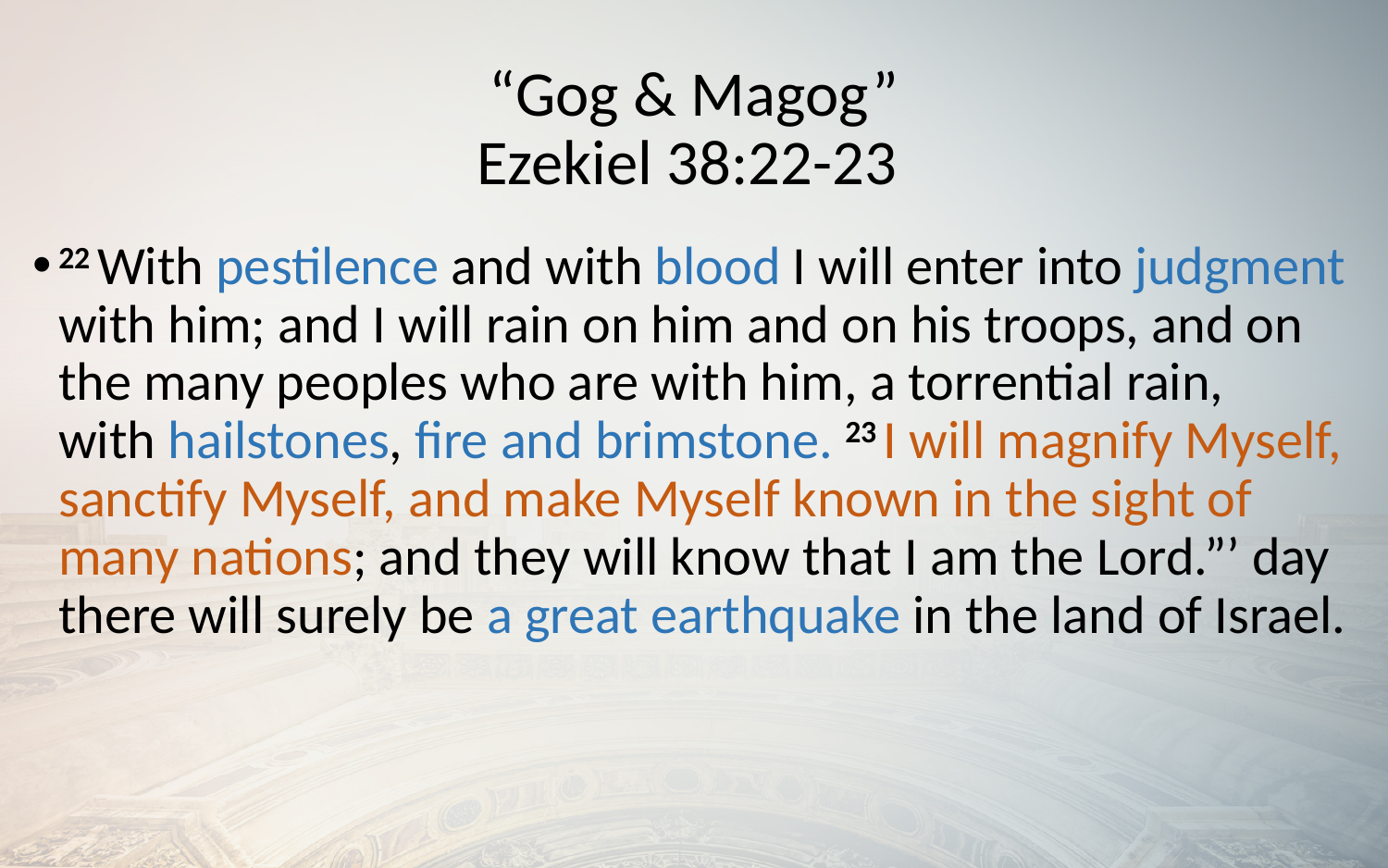

# “Gog & Magog” Ezekiel 38:22-23
22 With pestilence and with blood I will enter into judgment with him; and I will rain on him and on his troops, and on the many peoples who are with him, a torrential rain, with hailstones, fire and brimstone. 23 I will magnify Myself, sanctify Myself, and make Myself known in the sight of many nations; and they will know that I am the Lord.”’ day there will surely be a great earthquake in the land of Israel.